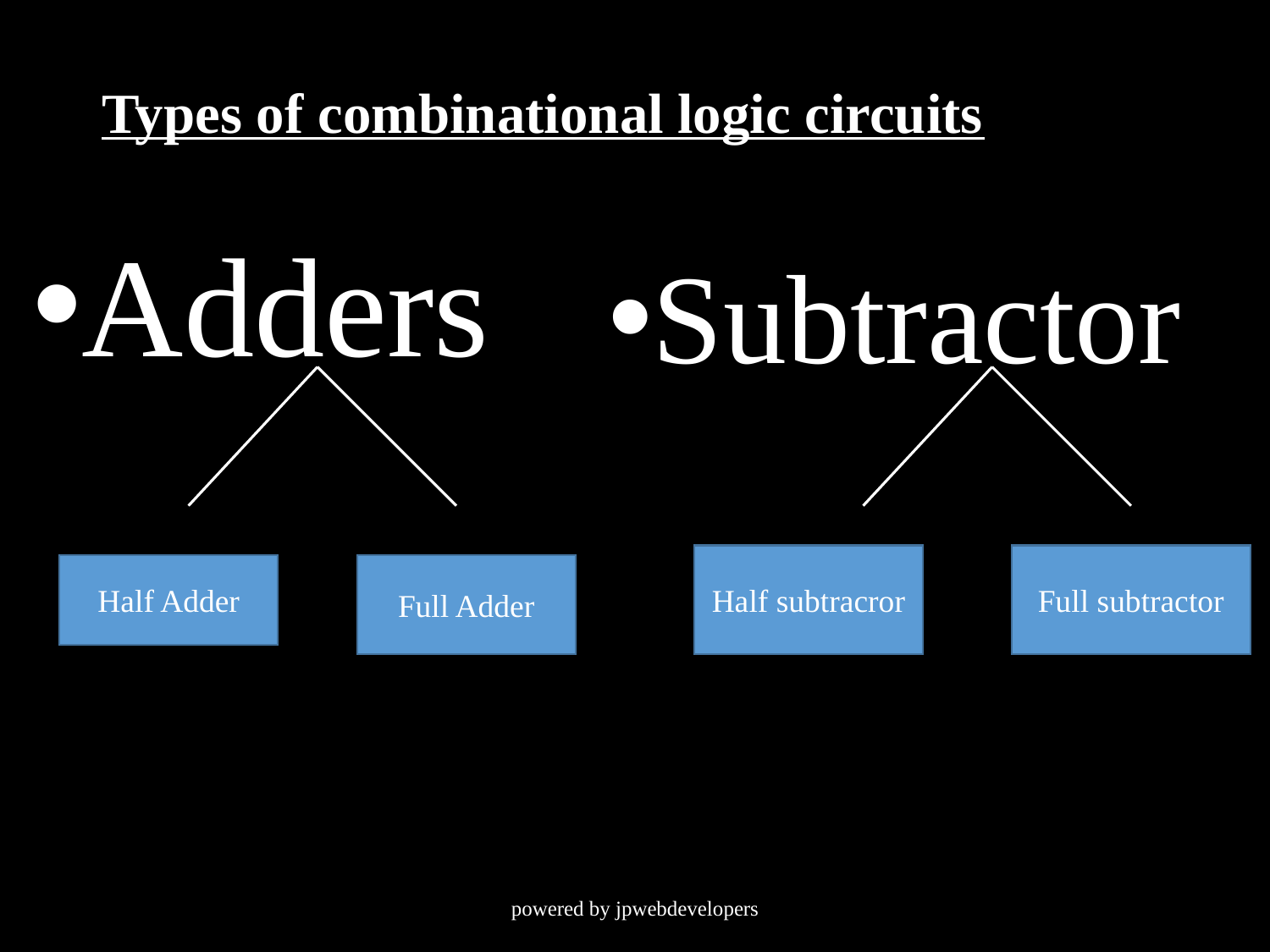

# Types of combinational logic circuits
Adders
Subtractor
Half subtracror
Full subtractor
Half Adder
Full Adder
powered by jpwebdevelopers